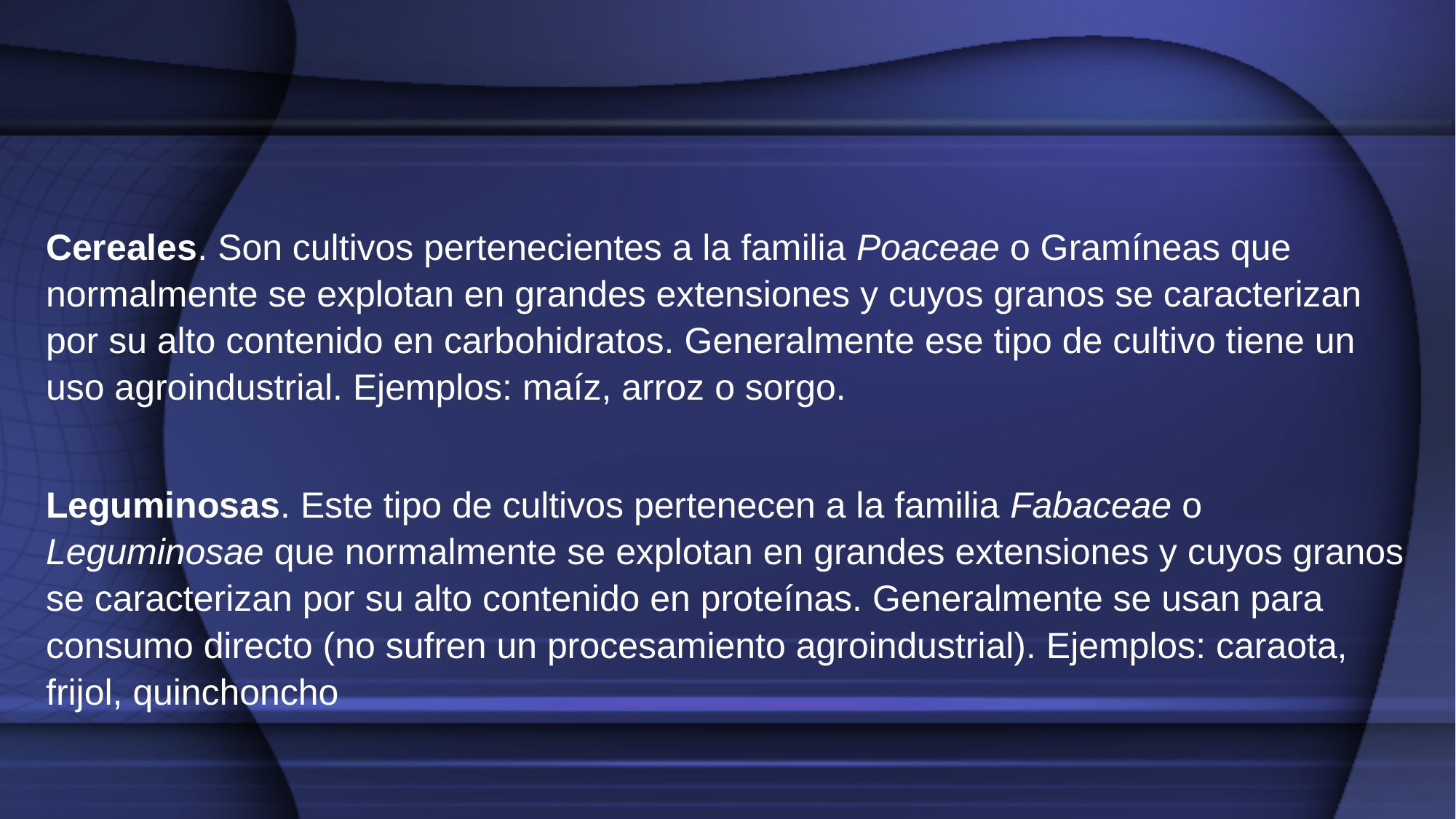

Cereales. Son cultivos pertenecientes a la familia Poaceae o Gramíneas que normalmente se explotan en grandes extensiones y cuyos granos se caracterizan por su alto contenido en carbohidratos. Generalmente ese tipo de cultivo tiene un uso agroindustrial. Ejemplos: maíz, arroz o sorgo.

Leguminosas. Este tipo de cultivos pertenecen a la familia Fabaceae o Leguminosae que normalmente se explotan en grandes extensiones y cuyos granos se caracterizan por su alto contenido en proteínas. Generalmente se usan para consumo directo (no sufren un procesamiento agroindustrial). Ejemplos: caraota, frijol, quinchoncho